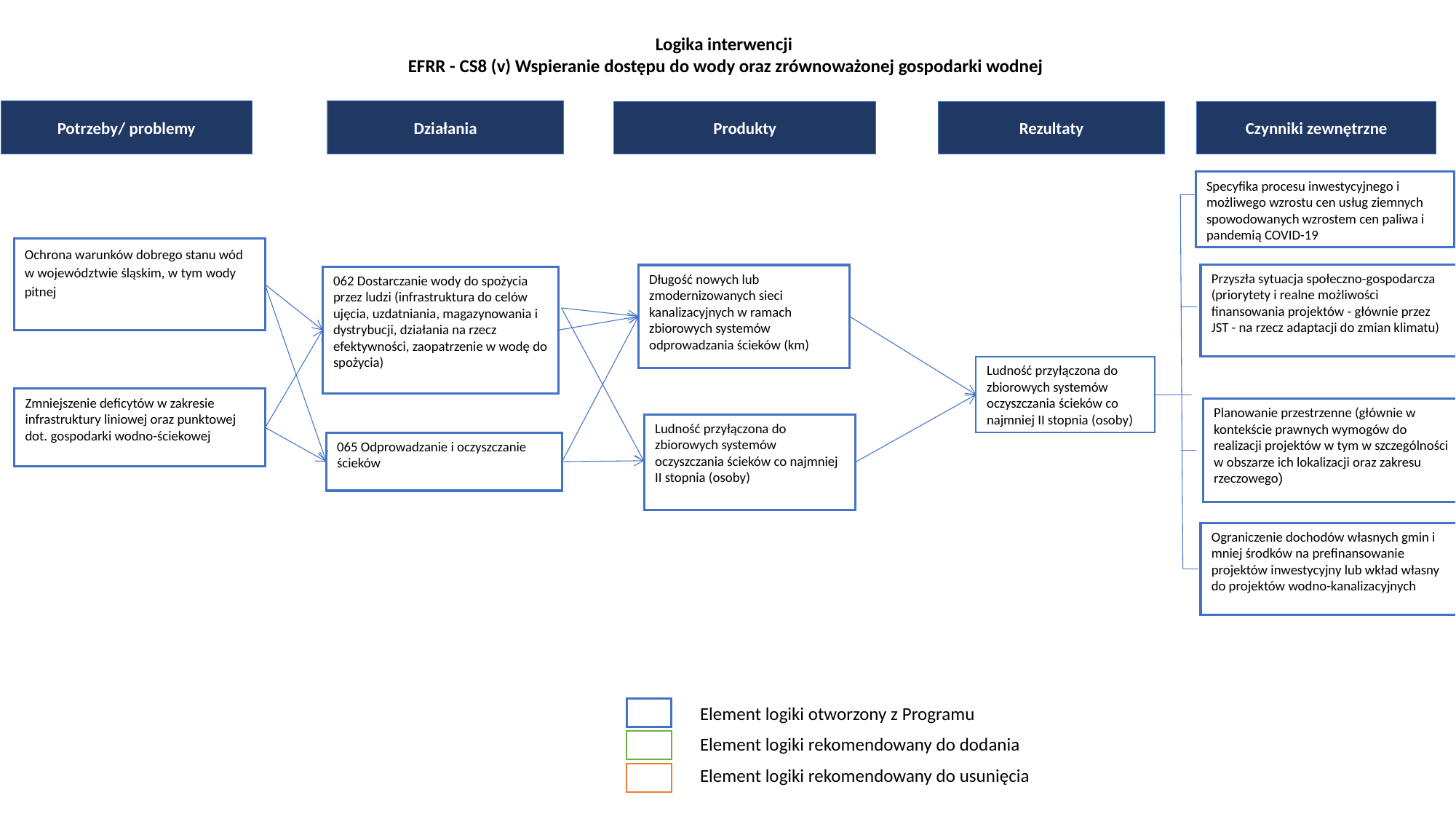

Logika interwencji
EFRR - CS8 (v) Wspieranie dostępu do wody oraz zrównoważonej gospodarki wodnej

Potrzeby/ problemy
Działania
Produkty
Rezultaty
Czynniki zewnętrzne
Specyfika procesu inwestycyjnego i możliwego wzrostu cen usług ziemnych spowodowanych wzrostem cen paliwa i pandemią COVID-19
Ochrona warunków dobrego stanu wód w województwie śląskim, w tym wody pitnej
Przyszła sytuacja społeczno-gospodarcza (priorytety i realne możliwości finansowania projektów - głównie przez JST - na rzecz adaptacji do zmian klimatu)
Długość nowych lub zmodernizowanych sieci kanalizacyjnych w ramach zbiorowych systemów odprowadzania ścieków (km)
062 Dostarczanie wody do spożycia przez ludzi (infrastruktura do celów ujęcia, uzdatniania, magazynowania i dystrybucji, działania na rzecz efektywności, zaopatrzenie w wodę do spożycia)
Ludność przyłączona do zbiorowych systemów oczyszczania ścieków co najmniej II stopnia (osoby)

Zmniejszenie deficytów w zakresie infrastruktury liniowej oraz punktowej dot. gospodarki wodno-ściekowej
Planowanie przestrzenne (głównie w kontekście prawnych wymogów do realizacji projektów w tym w szczególności w obszarze ich lokalizacji oraz zakresu rzeczowego)
Ludność przyłączona do zbiorowych systemów oczyszczania ścieków co najmniej II stopnia (osoby)
065 Odprowadzanie i oczyszczanie ścieków
Ograniczenie dochodów własnych gmin i mniej środków na prefinansowanie projektów inwestycyjny lub wkład własny do projektów wodno-kanalizacyjnych
Element logiki otworzony z Programu
Element logiki rekomendowany do dodania
Element logiki rekomendowany do usunięcia